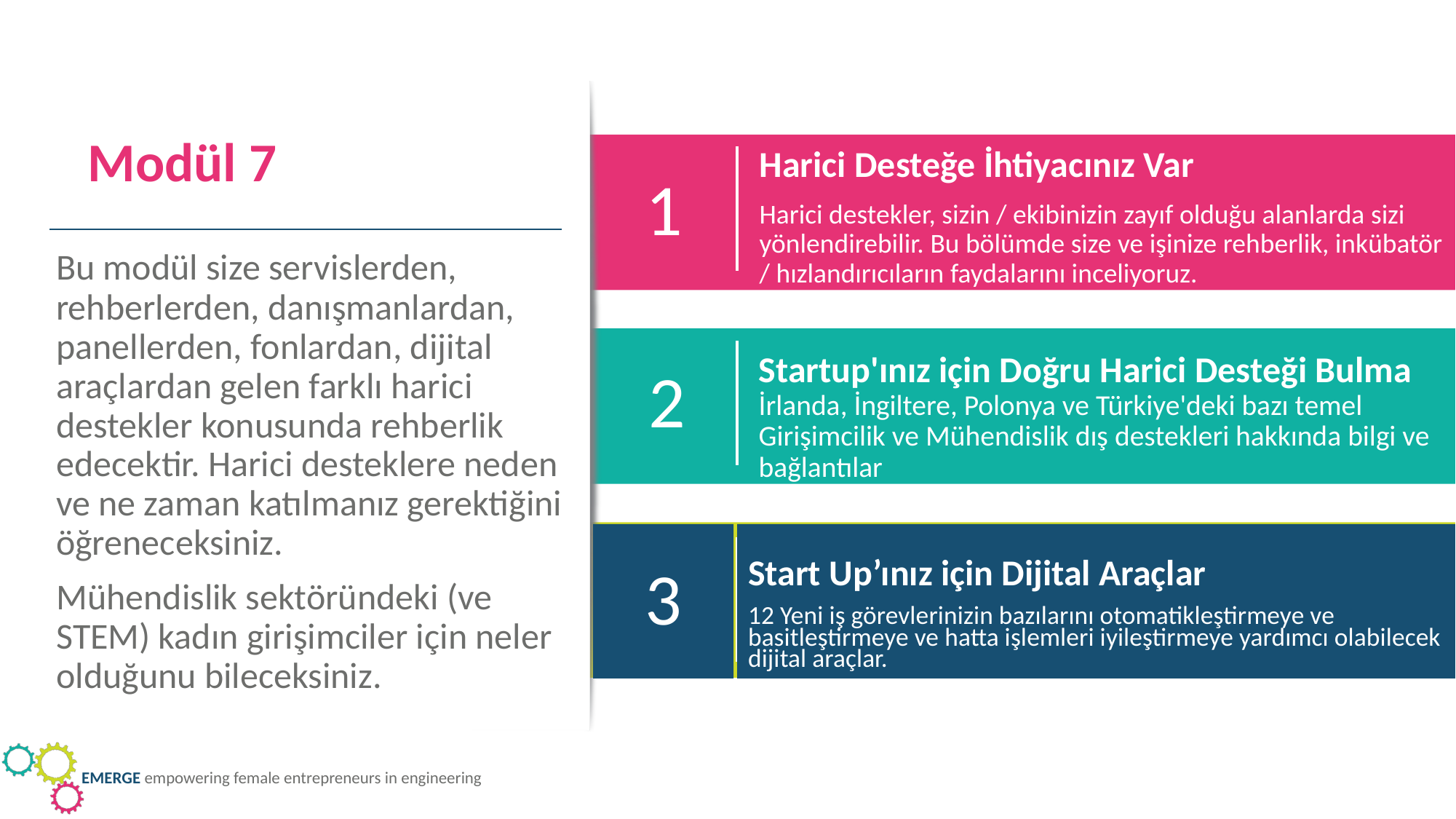

Modül 7
1
Harici Desteğe İhtiyacınız Var
Harici destekler, sizin / ekibinizin zayıf olduğu alanlarda sizi yönlendirebilir. Bu bölümde size ve işinize rehberlik, inkübatör / hızlandırıcıların faydalarını inceliyoruz.
Bu modül size servislerden, rehberlerden, danışmanlardan, panellerden, fonlardan, dijital araçlardan gelen farklı harici destekler konusunda rehberlik edecektir. Harici desteklere neden ve ne zaman katılmanız gerektiğini öğreneceksiniz.
Mühendislik sektöründeki (ve STEM) kadın girişimciler için neler olduğunu bileceksiniz.
2
Startup'ınız için Doğru Harici Desteği Bulma
İrlanda, İngiltere, Polonya ve Türkiye'deki bazı temel Girişimcilik ve Mühendislik dış destekleri hakkında bilgi ve bağlantılar

3
Start Up’ınız için Dijital Araçlar
12 Yeni iş görevlerinizin bazılarını otomatikleştirmeye ve basitleştirmeye ve hatta işlemleri iyileştirmeye yardımcı olabilecek dijital araçlar.